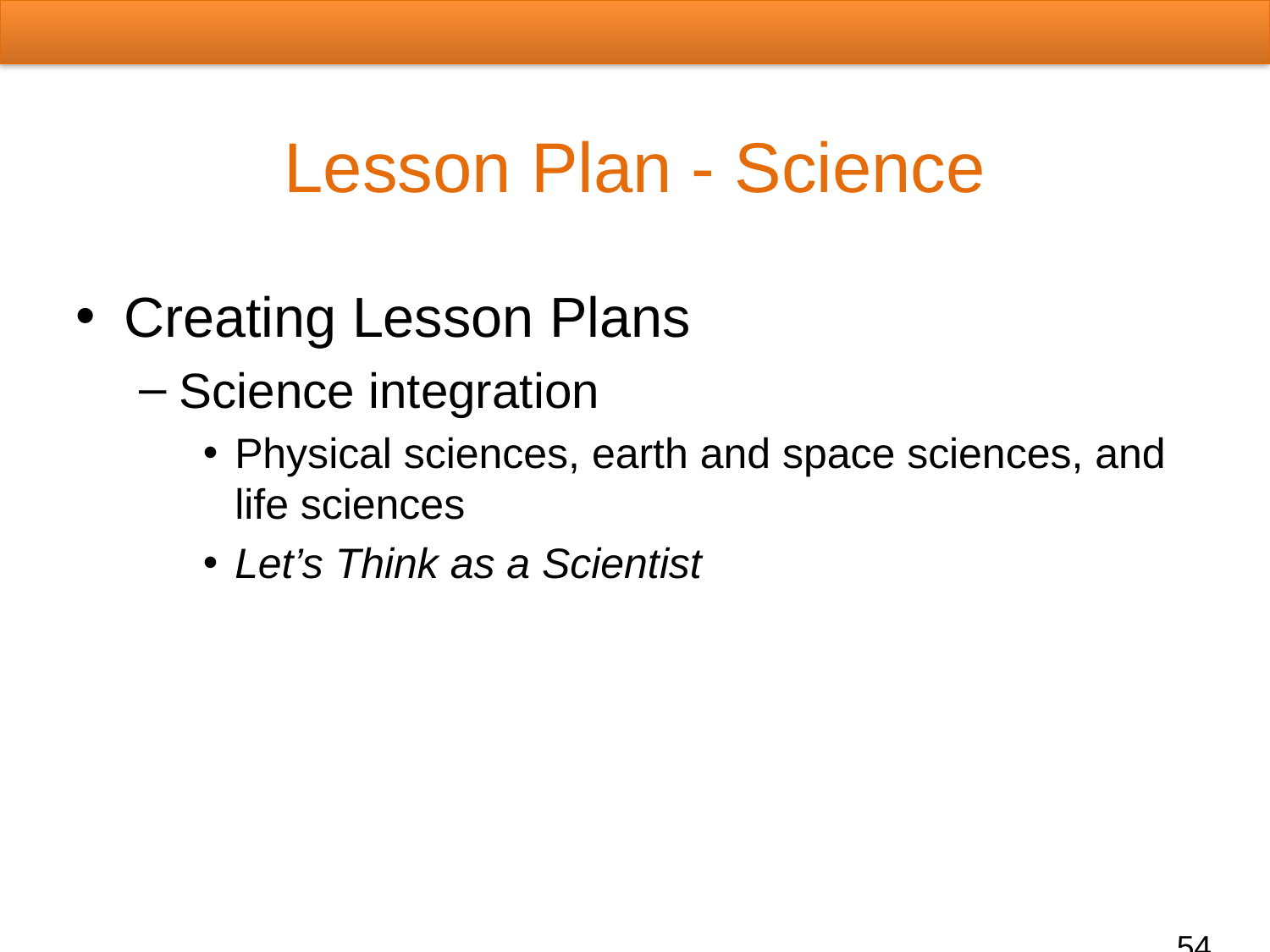

# Lesson Plan - Science
Creating Lesson Plans
Science integration
Physical sciences, earth and space sciences, and life sciences
Let’s Think as a Scientist
54